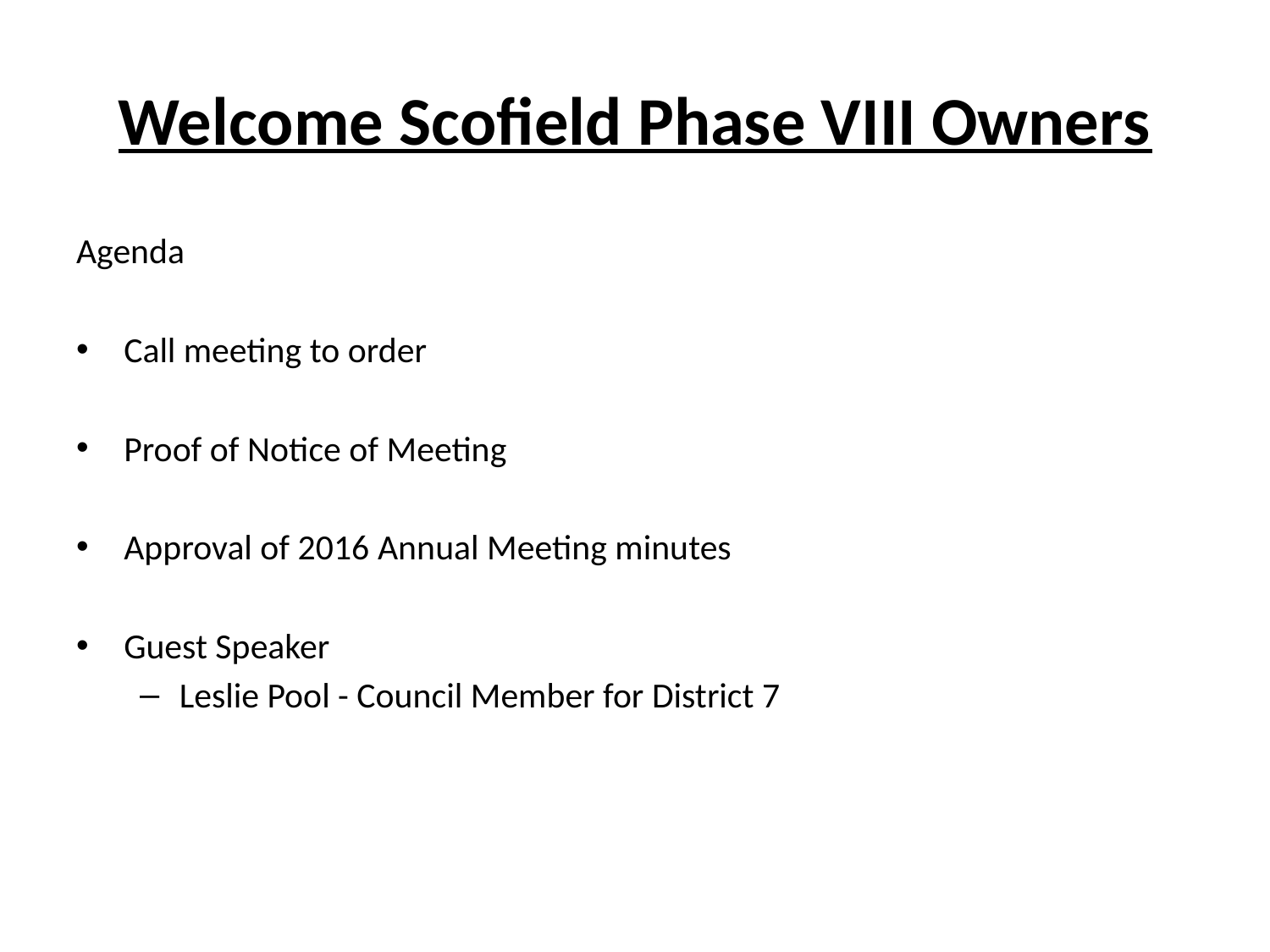

# Welcome Scofield Phase VIII Owners
Agenda

Call meeting to order

Proof of Notice of Meeting

Approval of 2016 Annual Meeting minutes

Guest Speaker
Leslie Pool - Council Member for District 7